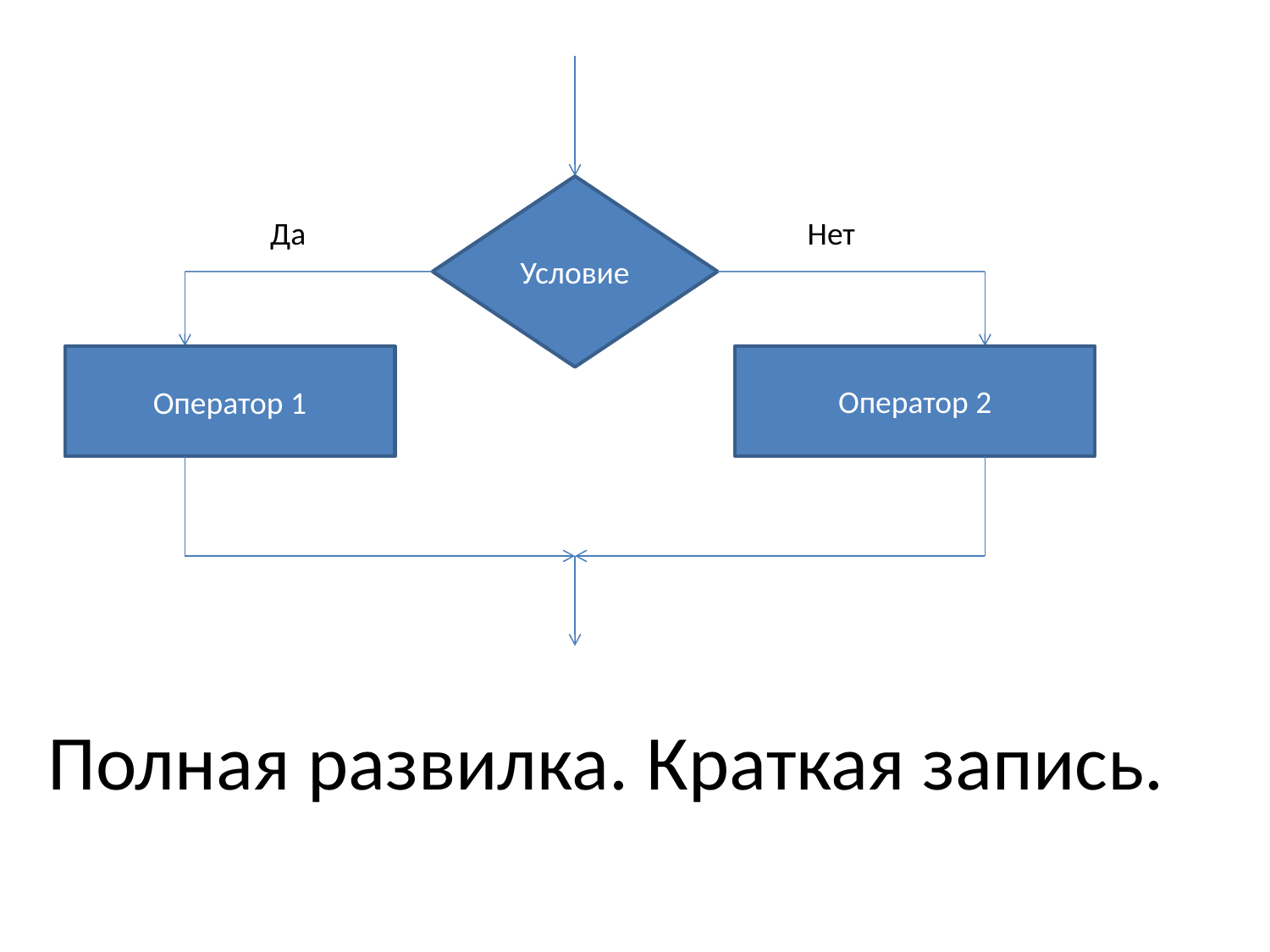

Условие
Да
Нет
Оператор 2
Оператор 1
Полная развилка. Краткая запись.